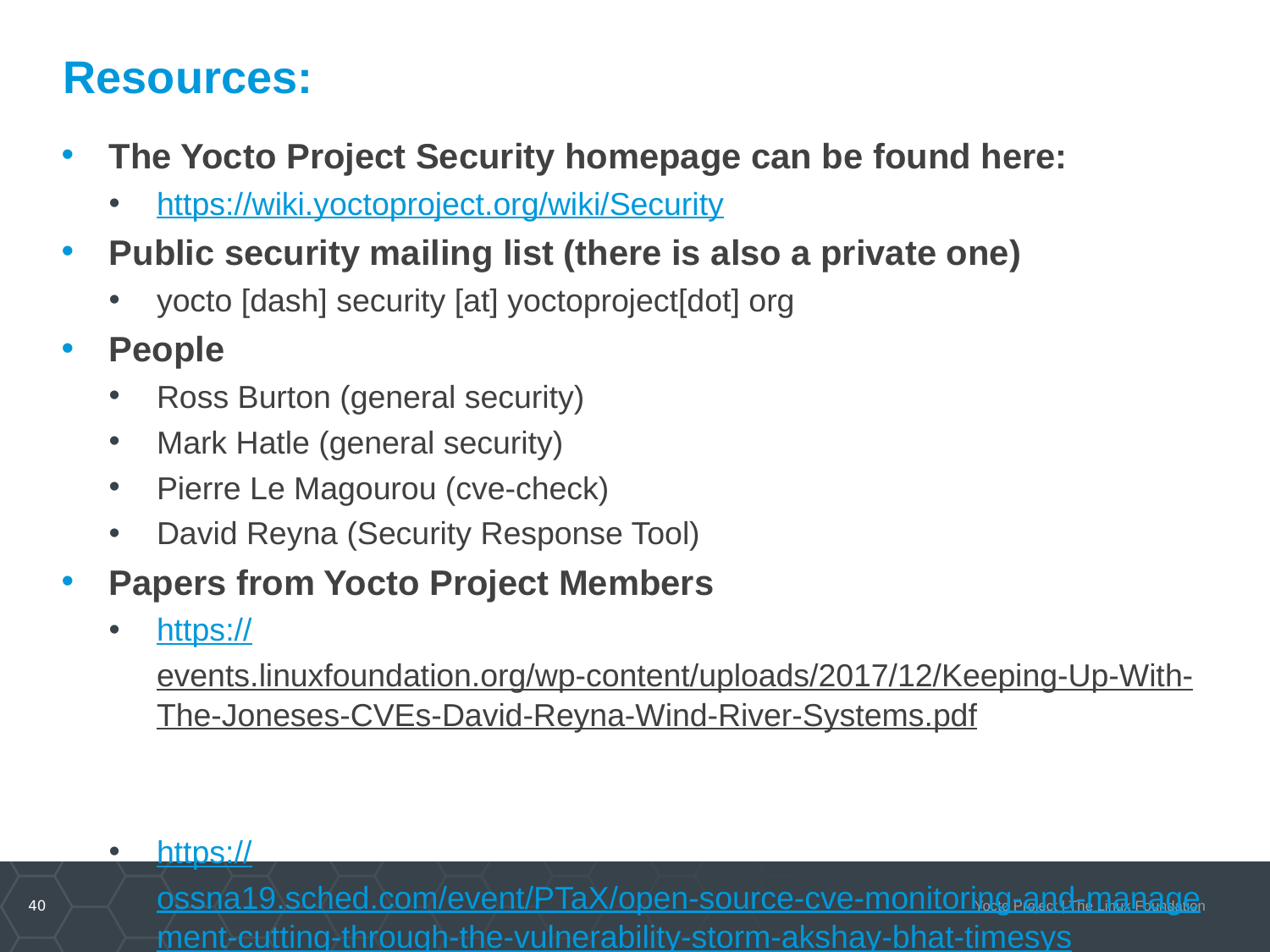

# Resources:
The Yocto Project Security homepage can be found here:
https://wiki.yoctoproject.org/wiki/Security
Public security mailing list (there is also a private one)
yocto [dash] security [at] yoctoproject[dot] org
People
Ross Burton (general security)
Mark Hatle (general security)
Pierre Le Magourou (cve-check)
David Reyna (Security Response Tool)
Papers from Yocto Project Members
https://events.linuxfoundation.org/wp-content/uploads/2017/12/Keeping-Up-With-The-Joneses-CVEs-David-Reyna-Wind-River-Systems.pdf
https://ossna19.sched.com/event/PTaX/open-source-cve-monitoring-and-management-cutting-through-the-vulnerability-storm-akshay-bhat-timesys